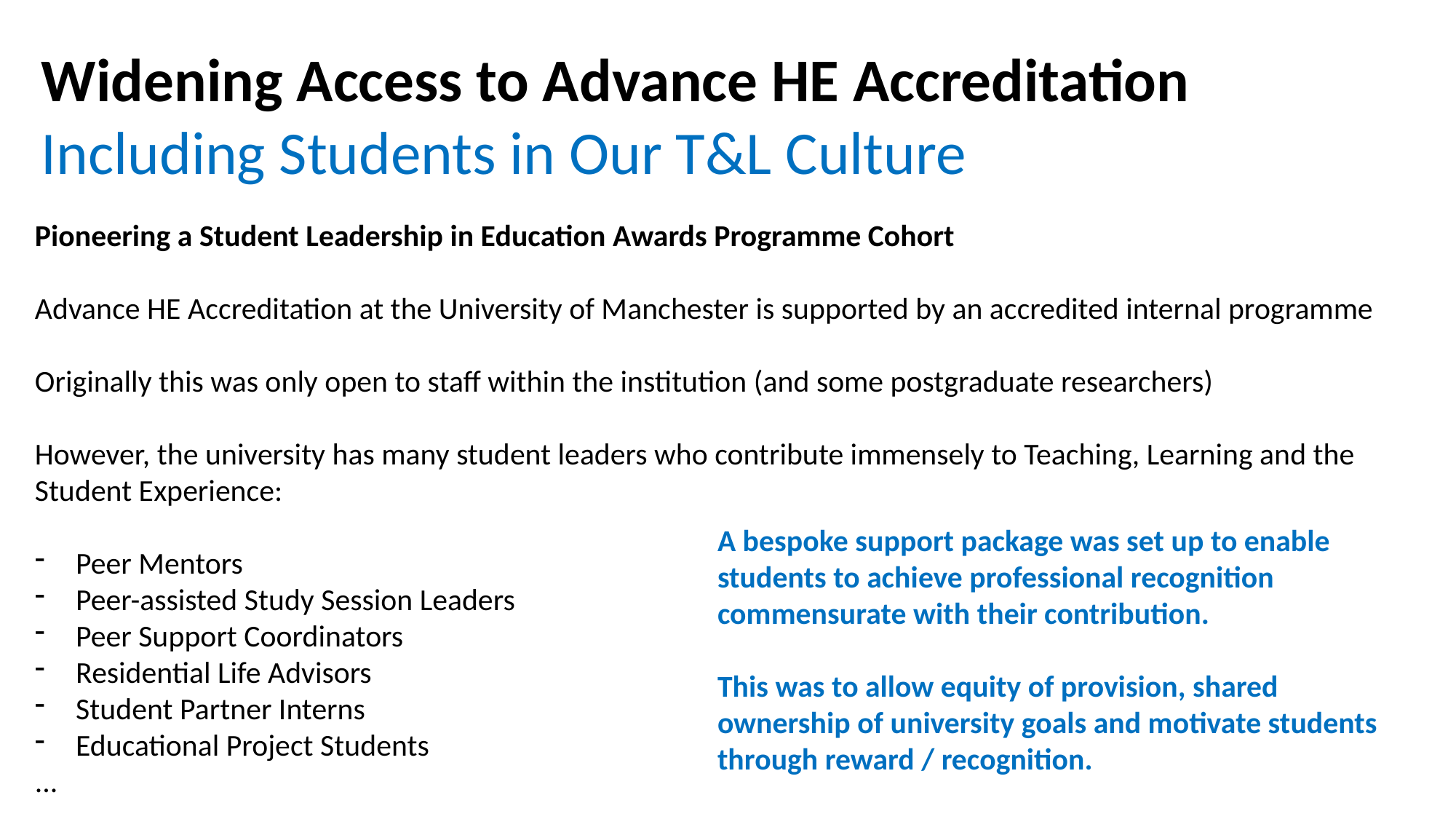

Widening Access to Advance HE Accreditation
Including Students in Our T&L Culture
Pioneering a Student Leadership in Education Awards Programme Cohort

Advance HE Accreditation at the University of Manchester is supported by an accredited internal programme

Originally this was only open to staff within the institution (and some postgraduate researchers)

However, the university has many student leaders who contribute immensely to Teaching, Learning and the Student Experience:

Peer Mentors
Peer-assisted Study Session Leaders
Peer Support Coordinators
Residential Life Advisors
Student Partner Interns
Educational Project Students
...
A bespoke support package was set up to enable students to achieve professional recognition commensurate with their contribution.

This was to allow equity of provision, shared ownership of university goals and motivate students through reward / recognition.